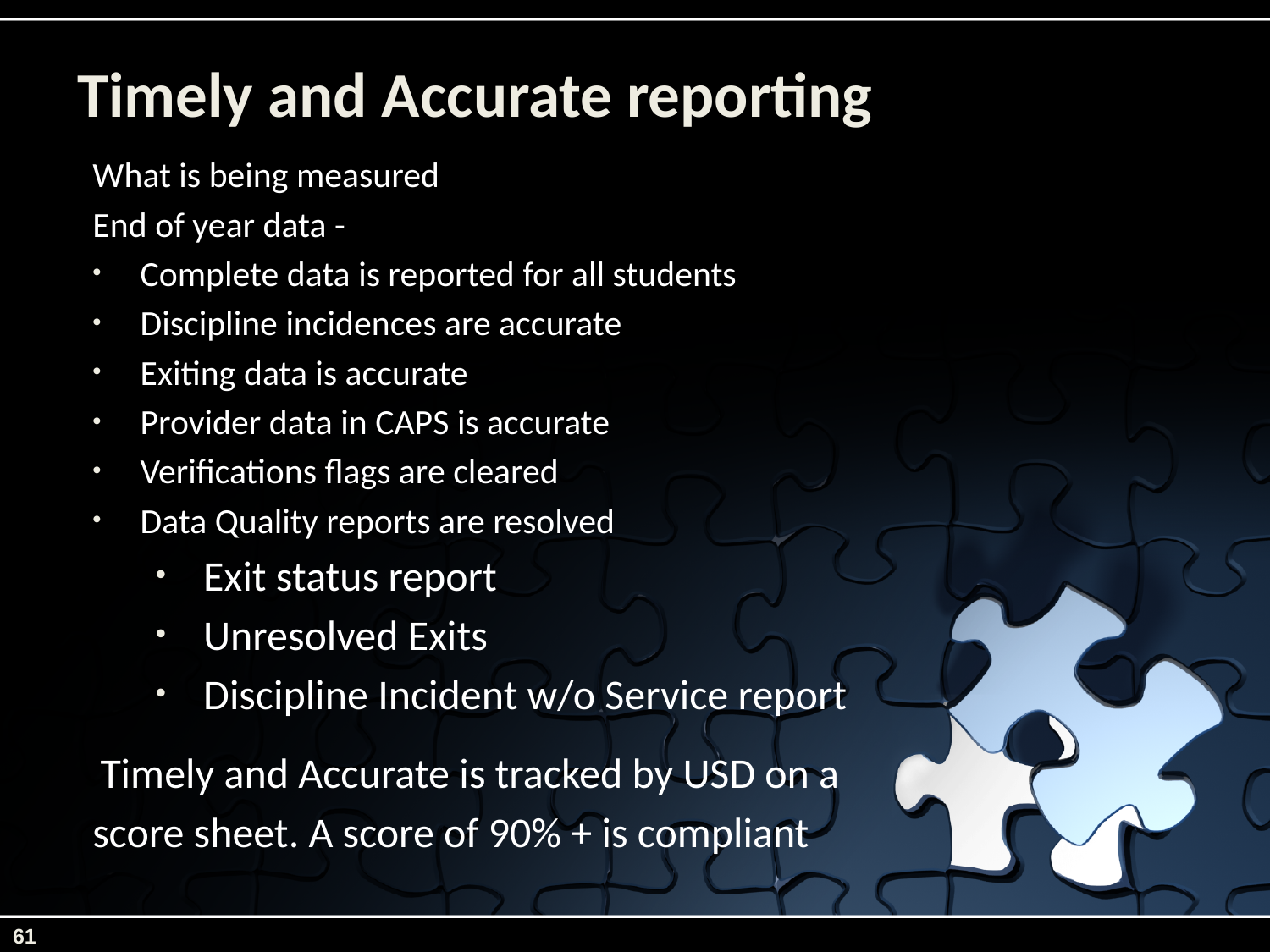

# Timely and Accurate reporting
What is being measured
End of year data -
Complete data is reported for all students
Discipline incidences are accurate
Exiting data is accurate
Provider data in CAPS is accurate
Verifications flags are cleared
Data Quality reports are resolved
Exit status report
Unresolved Exits
Discipline Incident w/o Service report

Timely and Accurate is tracked by USD on a
score sheet. A score of 90% + is compliant

61